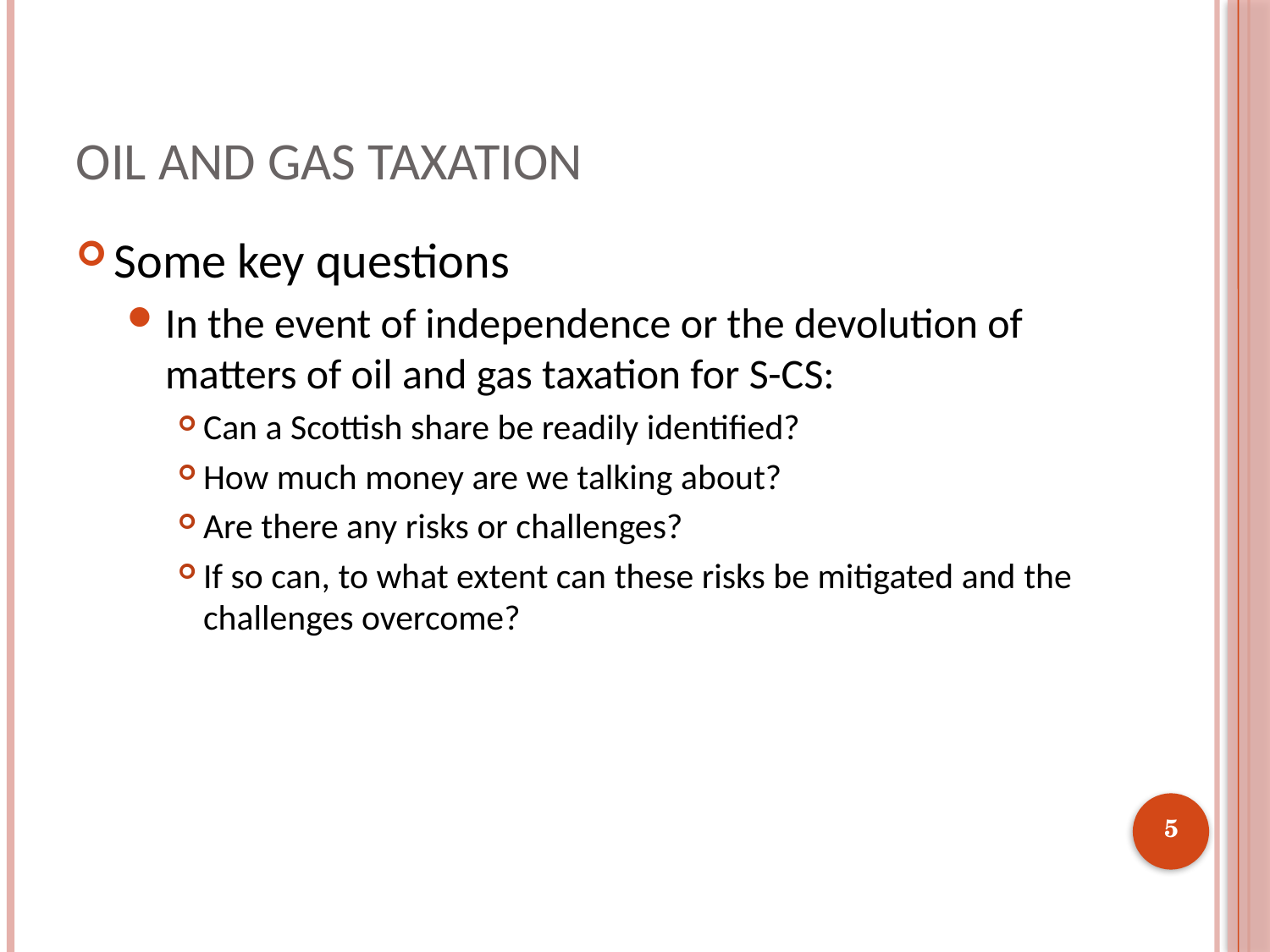

# Oil and Gas Taxation
Some key questions
In the event of independence or the devolution of matters of oil and gas taxation for S-CS:
Can a Scottish share be readily identified?
How much money are we talking about?
Are there any risks or challenges?
If so can, to what extent can these risks be mitigated and the challenges overcome?
5